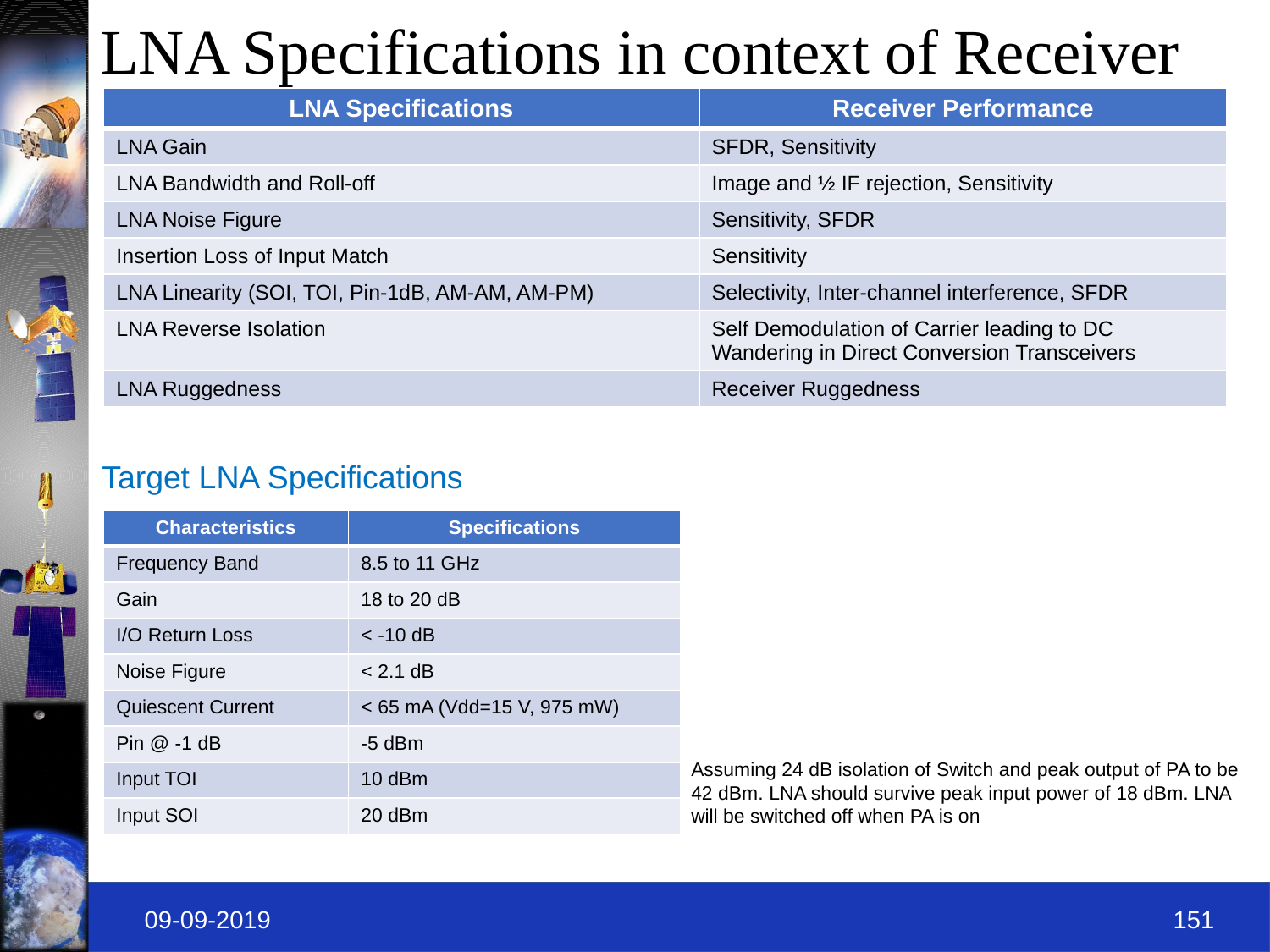

# LNA Specifications in context of Receiver
| LNA Specifications | Receiver Performance |
| --- | --- |
| LNA Gain | SFDR, Sensitivity |
| LNA Bandwidth and Roll-off | Image and ½ IF rejection, Sensitivity |
| LNA Noise Figure | Sensitivity, SFDR |
| Insertion Loss of Input Match | Sensitivity |
| LNA Linearity (SOI, TOI, Pin-1dB, AM-AM, AM-PM) | Selectivity, Inter-channel interference, SFDR |
| LNA Reverse Isolation | Self Demodulation of Carrier leading to DC Wandering in Direct Conversion Transceivers |
| LNA Ruggedness | Receiver Ruggedness |
Target LNA Specifications
| Characteristics | Specifications |
| --- | --- |
| Frequency Band | 8.5 to 11 GHz |
| Gain | 18 to 20 dB |
| I/O Return Loss | < -10 dB |
| Noise Figure | < 2.1 dB |
| Quiescent Current | < 65 mA (Vdd=15 V, 975 mW) |
| Pin @ -1 dB | -5 dBm |
| Input TOI | 10 dBm |
| Input SOI | 20 dBm |
Assuming 24 dB isolation of Switch and peak output of PA to be 42 dBm. LNA should survive peak input power of 18 dBm. LNA will be switched off when PA is on
09-09-2019
151